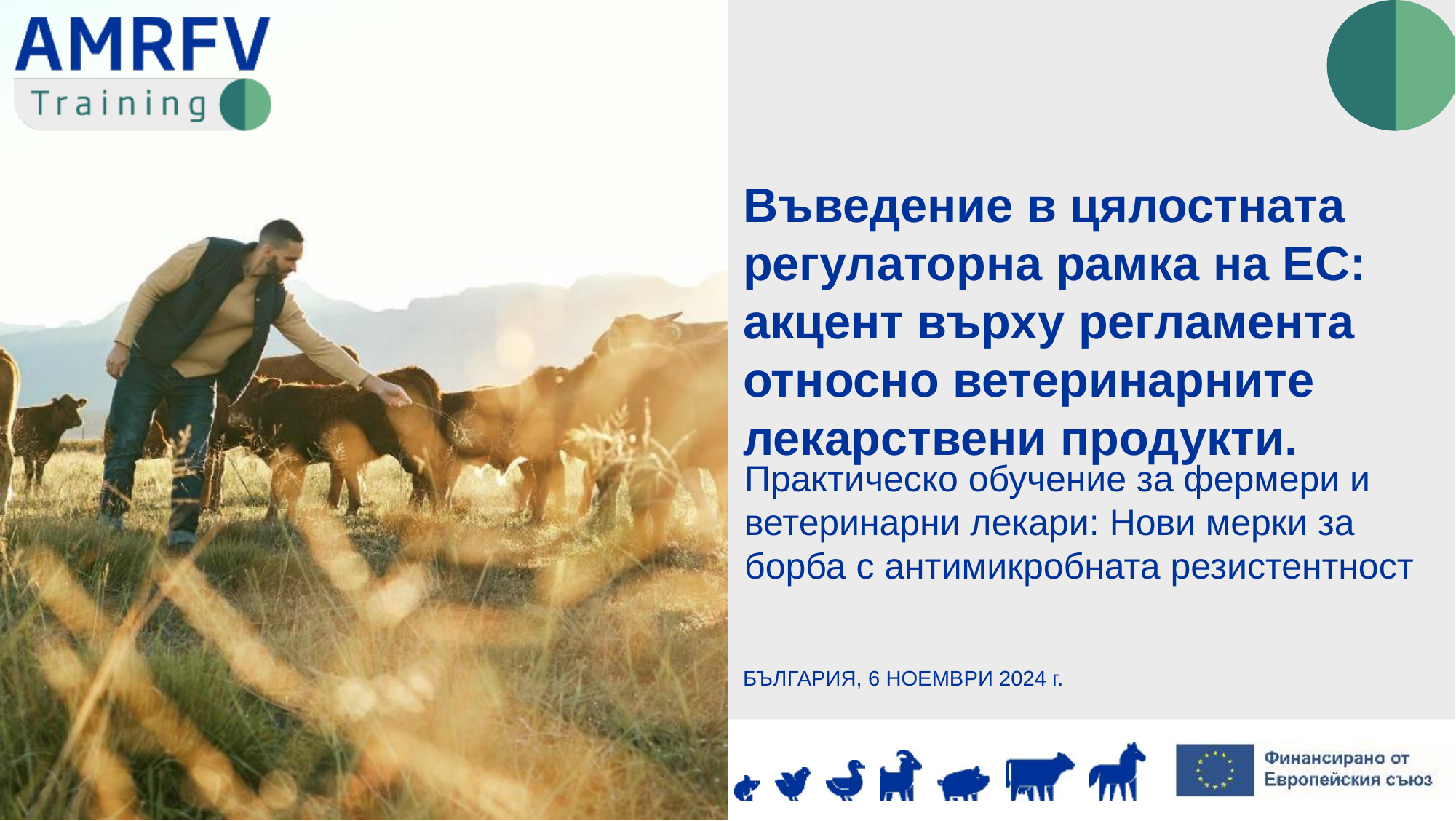

Въведение в цялостната регулаторна рамка на ЕС: акцент върху регламента относно ветеринарните лекарствени продукти.

Практическо обучение за фермери и ветеринарни лекари: Нови мерки за борба с антимикробната резистентност

БЪЛГАРИЯ, 6 НОЕМВРИ 2024 г.